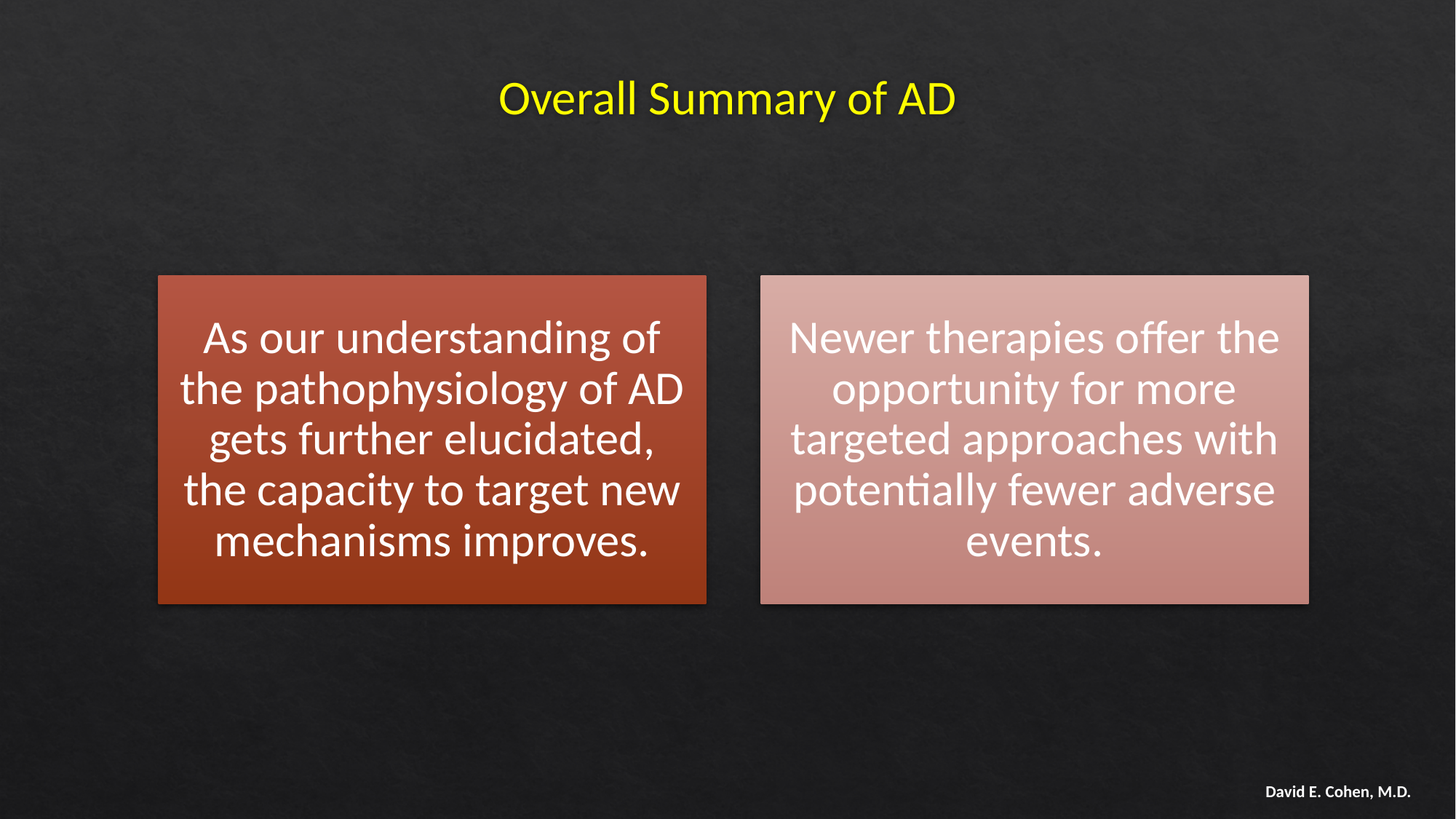

# Overall Summary of AD
As our understanding of the pathophysiology of AD gets further elucidated, the capacity to target new mechanisms improves.
Newer therapies offer the opportunity for more targeted approaches with potentially fewer adverse events.
David E. Cohen, M.D.